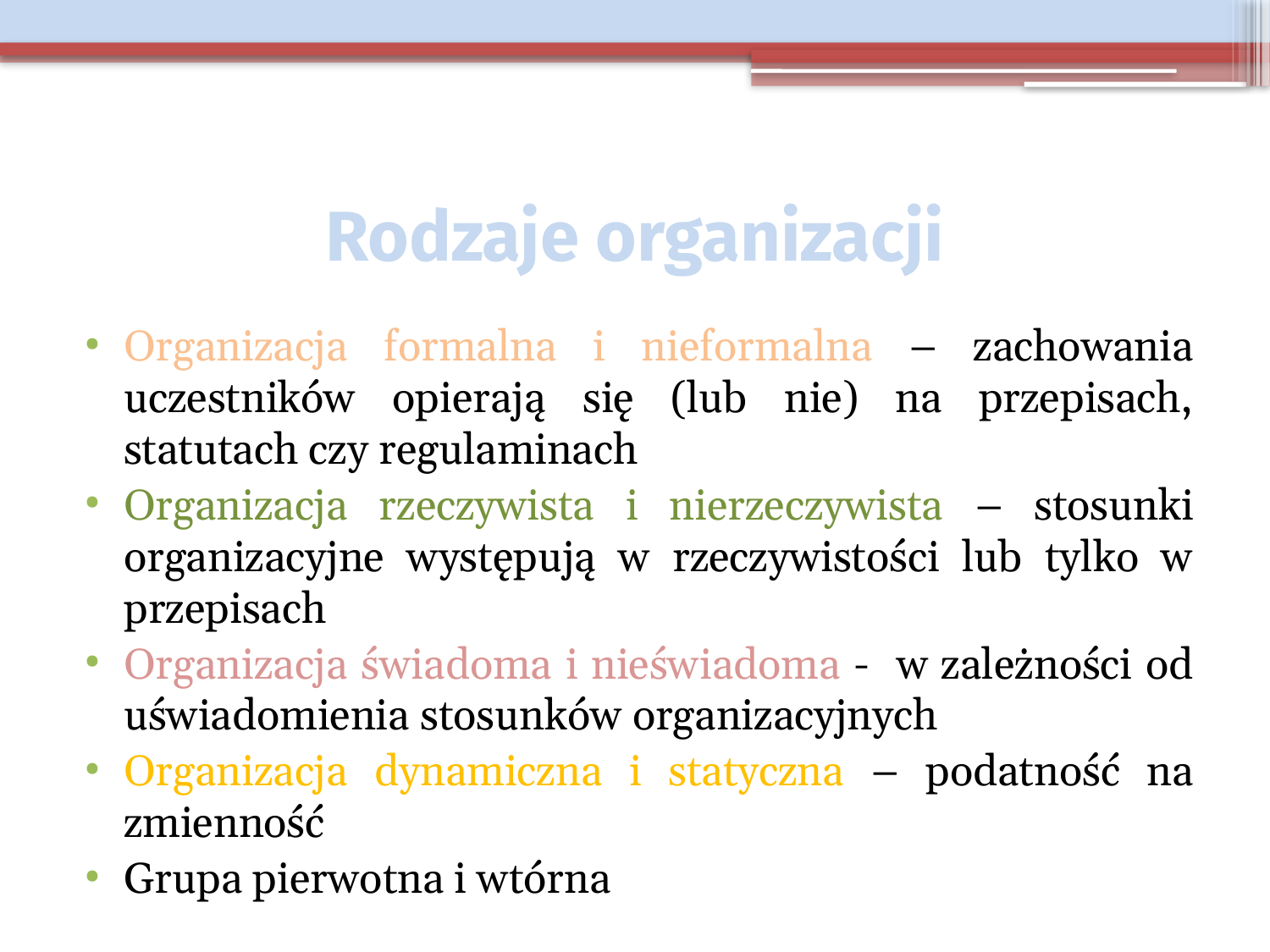

# Rodzaje organizacji
Organizacja formalna i nieformalna – zachowania uczestników opierają się (lub nie) na przepisach, statutach czy regulaminach
Organizacja rzeczywista i nierzeczywista – stosunki organizacyjne występują w rzeczywistości lub tylko w przepisach
Organizacja świadoma i nieświadoma -  w zależności od uświadomienia stosunków organizacyjnych
Organizacja dynamiczna i statyczna – podatność na zmienność
Grupa pierwotna i wtórna